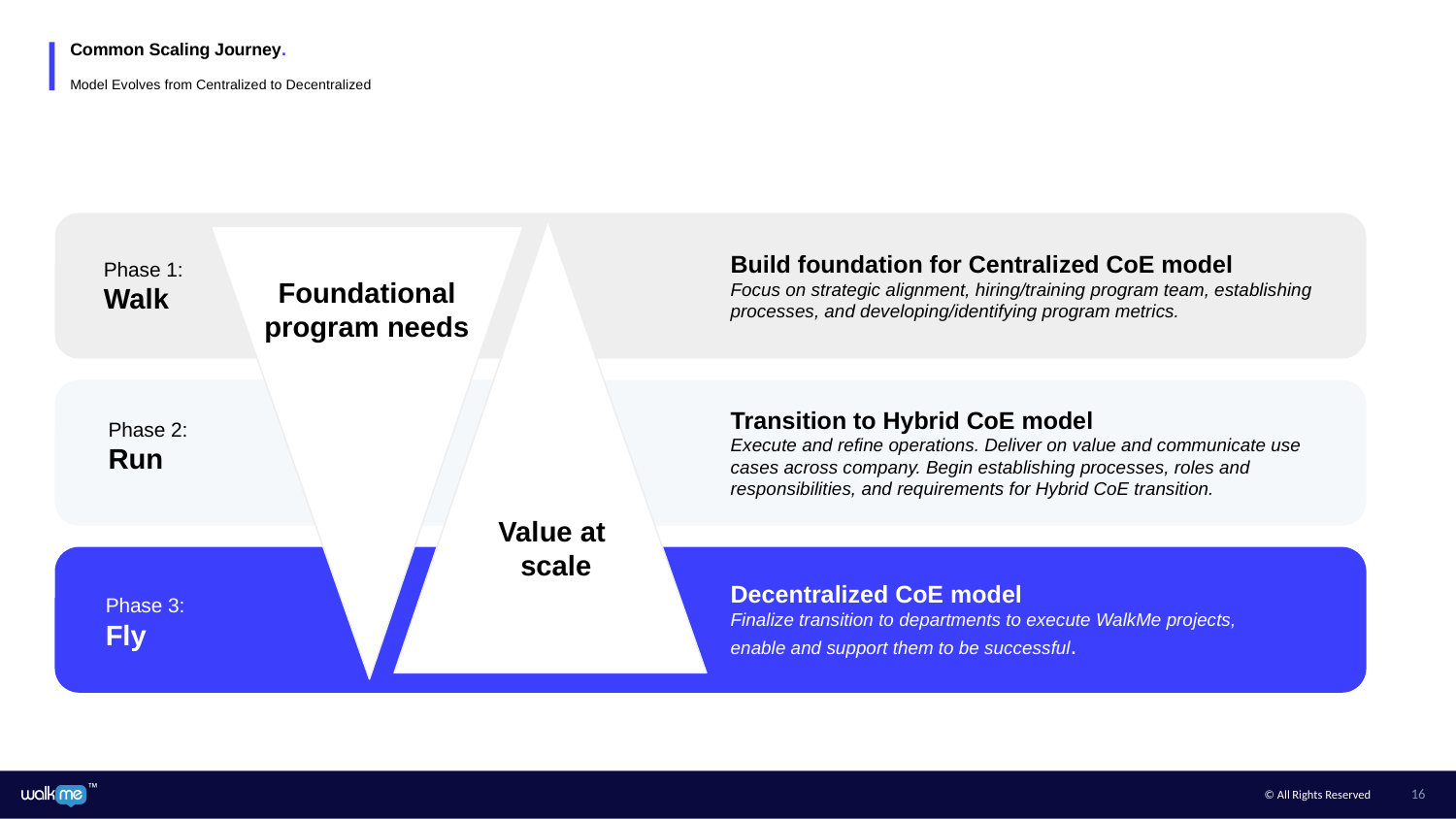

# Common Scaling Journey.

Model Evolves from Centralized to Decentralized

Build foundation for Centralized CoE model
Focus on strategic alignment, hiring/training program team, establishing processes, and developing/identifying program metrics.
Phase 1:
Walk
Foundational program needs

Transition to Hybrid CoE model
Execute and refine operations. Deliver on value and communicate use cases across company. Begin establishing processes, roles and responsibilities, and requirements for Hybrid CoE transition.
Phase 2:
Run
Value at
scale

Phase 3:
Fly

Decentralized CoE model
Finalize transition to departments to execute WalkMe projects, enable and support them to be successful.